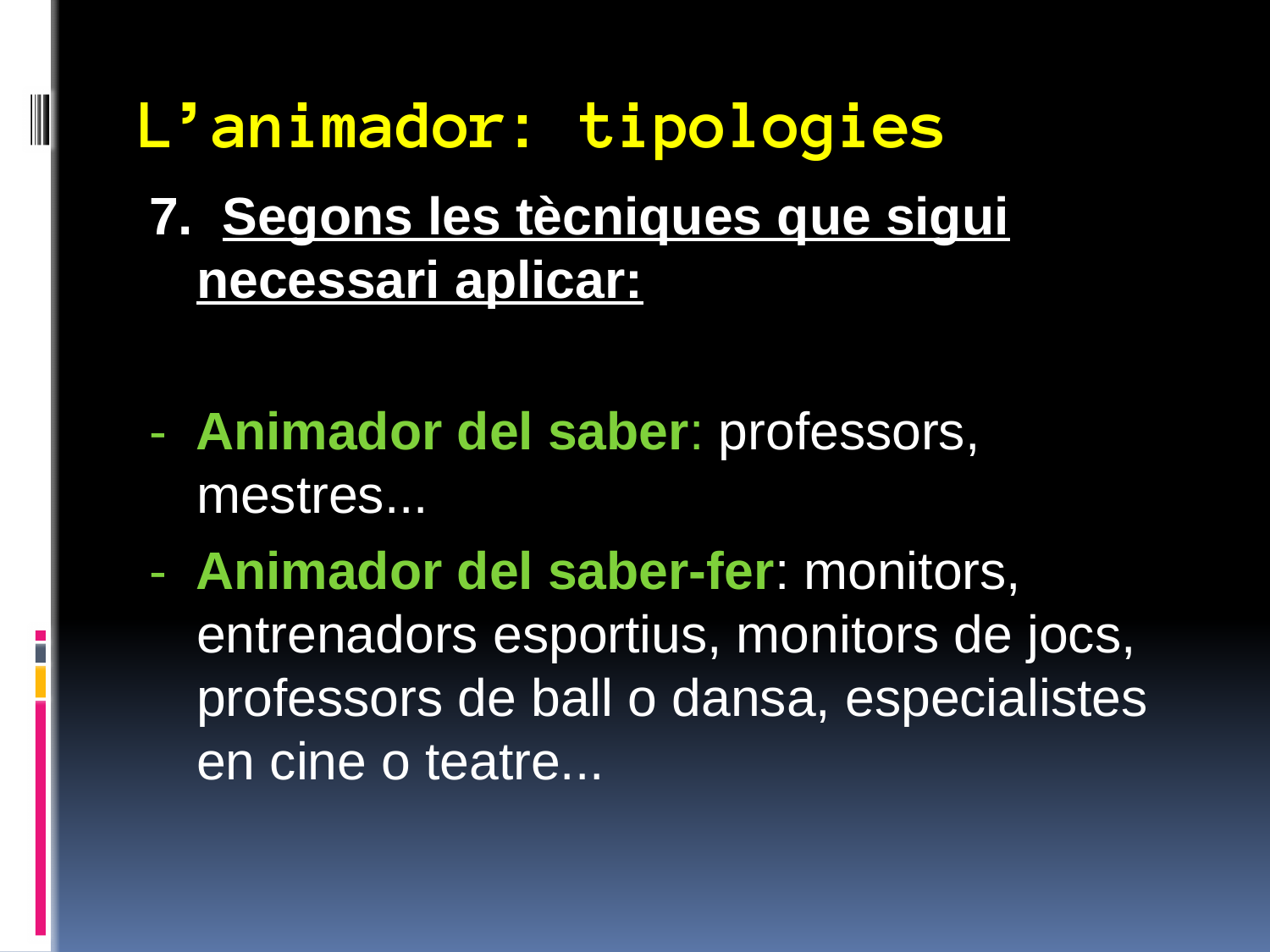

# L’animador: tipologies
7.  Segons les tècniques que sigui necessari aplicar:

-  Animador del saber: professors, mestres...
-  Animador del saber-fer: monitors, entrenadors esportius, monitors de jocs, professors de ball o dansa, especialistes en cine o teatre...